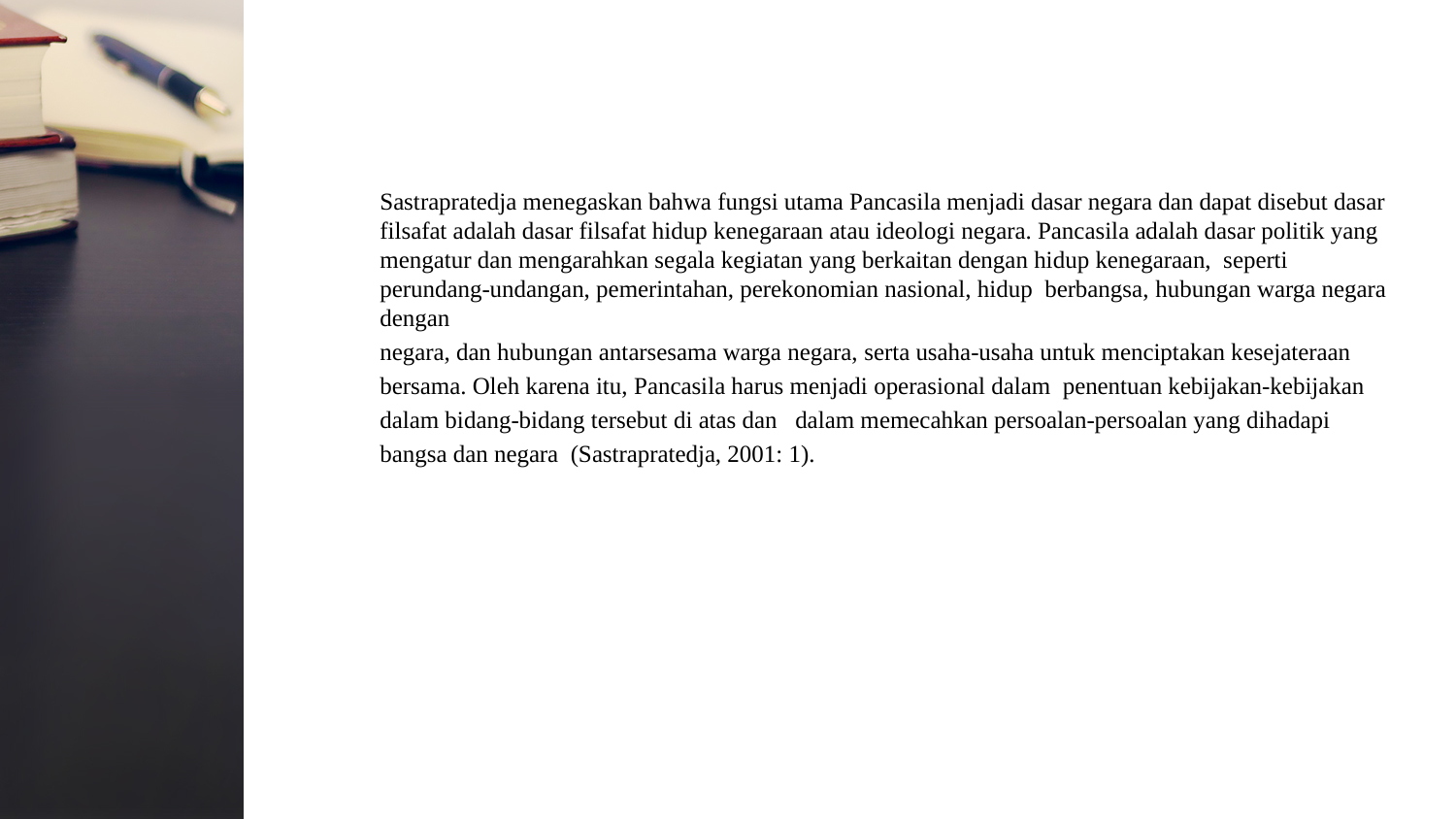

Sastrapratedja menegaskan bahwa fungsi utama Pancasila menjadi dasar negara dan dapat disebut dasar filsafat adalah dasar filsafat hidup kenegaraan atau ideologi negara. Pancasila adalah dasar politik yang mengatur dan mengarahkan segala kegiatan yang berkaitan dengan hidup kenegaraan,  seperti perundang-undangan, pemerintahan, perekonomian nasional, hidup  berbangsa, hubungan warga negara dengan
negara, dan hubungan antarsesama warga negara, serta usaha-usaha untuk menciptakan kesejateraan
bersama. Oleh karena itu, Pancasila harus menjadi operasional dalam  penentuan kebijakan-kebijakan
dalam bidang-bidang tersebut di atas dan   dalam memecahkan persoalan-persoalan yang dihadapi
bangsa dan negara  (Sastrapratedja, 2001: 1).